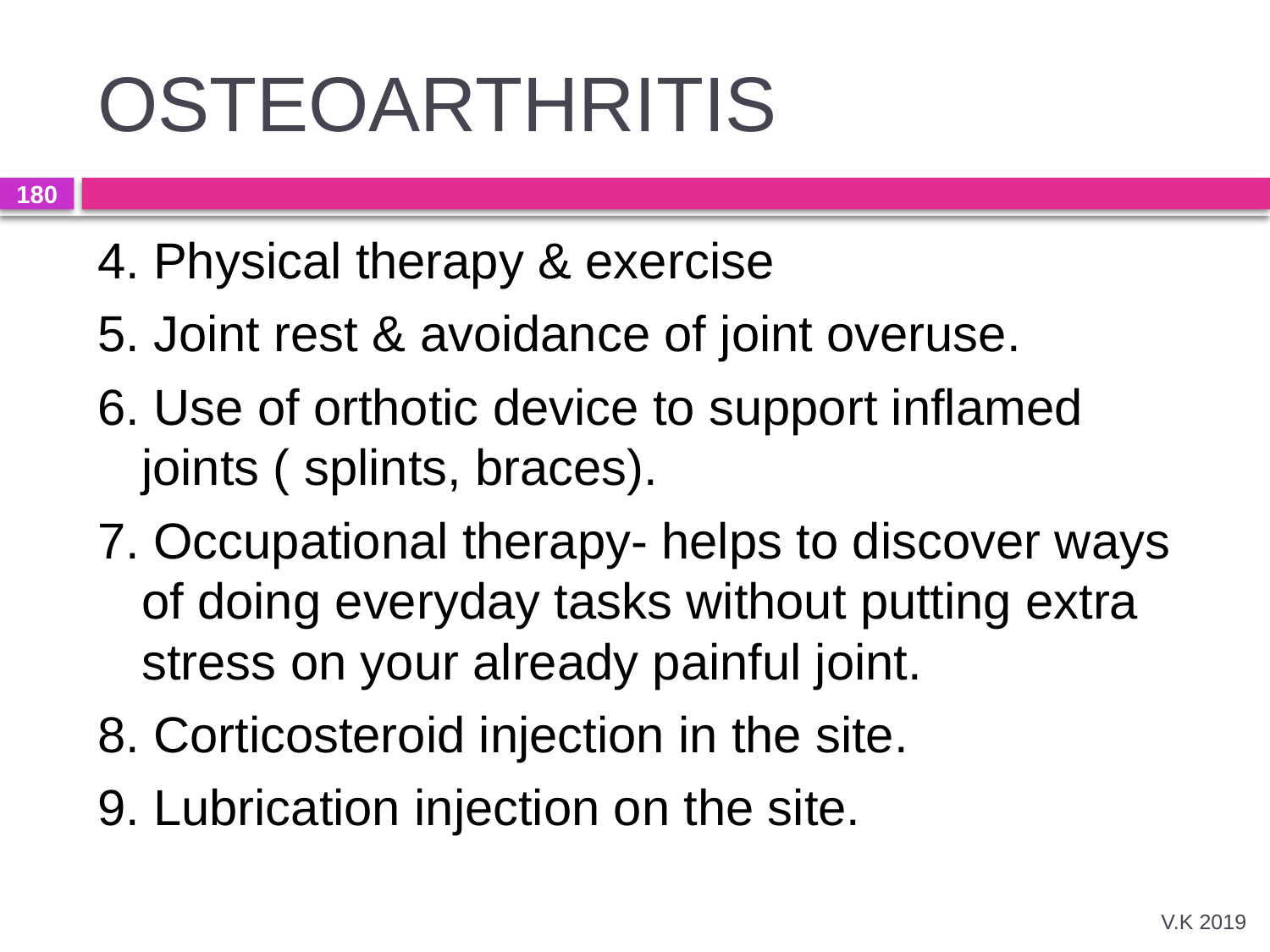

# OSTEOARTHRITIS
180
4. Physical therapy & exercise
5. Joint rest & avoidance of joint overuse.
6. Use of orthotic device to support inflamed joints ( splints, braces).
7. Occupational therapy- helps to discover ways of doing everyday tasks without putting extra stress on your already painful joint.
8. Corticosteroid injection in the site.
9. Lubrication injection on the site.
V.K 2019